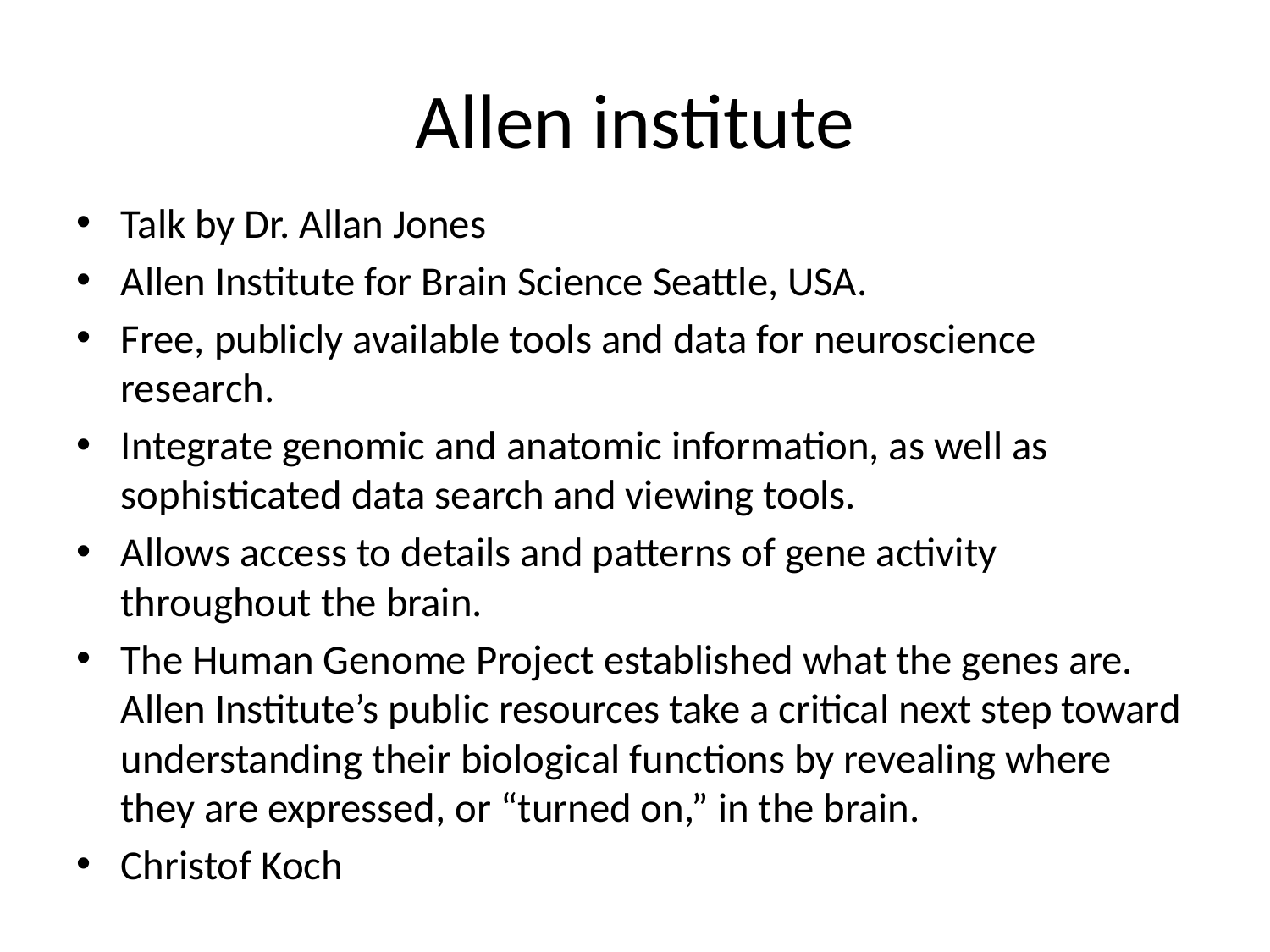

# Allen institute
Talk by Dr. Allan Jones
Allen Institute for Brain Science Seattle, USA.
Free, publicly available tools and data for neuroscience research.
Integrate genomic and anatomic information, as well as sophisticated data search and viewing tools.
Allows access to details and patterns of gene activity throughout the brain.
The Human Genome Project established what the genes are. Allen Institute’s public resources take a critical next step toward understanding their biological functions by revealing where they are expressed, or “turned on,” in the brain.
Christof Koch